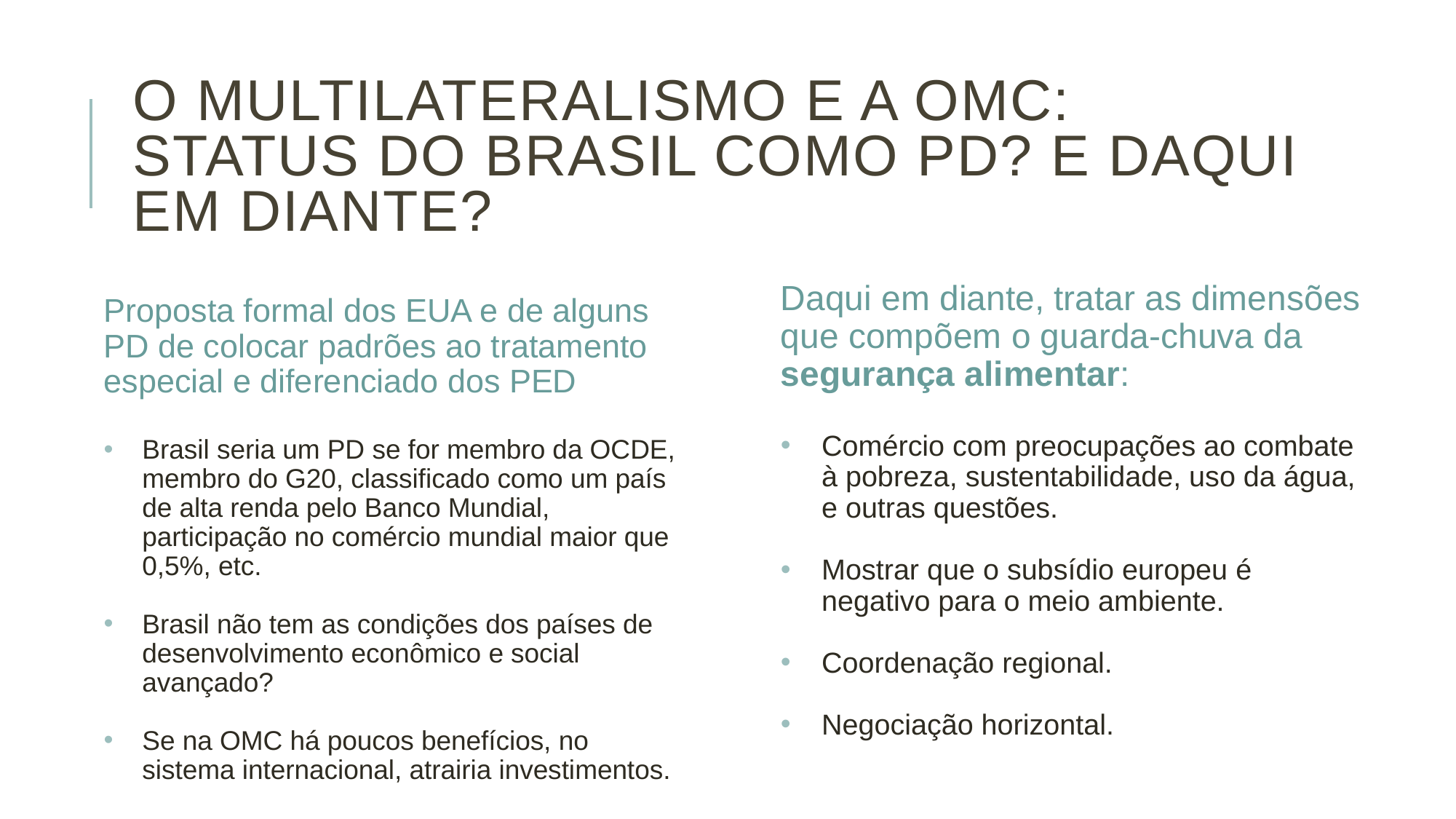

# O MULTILATERALISMO E A OMC: status do Brasil como PD? E daqui em diante?
Daqui em diante, tratar as dimensões que compõem o guarda-chuva da segurança alimentar:

Comércio com preocupações ao combate à pobreza, sustentabilidade, uso da água, e outras questões.

Mostrar que o subsídio europeu é negativo para o meio ambiente.

Coordenação regional.

Negociação horizontal.

Proposta formal dos EUA e de alguns PD de colocar padrões ao tratamento especial e diferenciado dos PED

Brasil seria um PD se for membro da OCDE, membro do G20, classificado como um país de alta renda pelo Banco Mundial, participação no comércio mundial maior que 0,5%, etc.

Brasil não tem as condições dos países de desenvolvimento econômico e social avançado?

Se na OMC há poucos benefícios, no sistema internacional, atrairia investimentos.